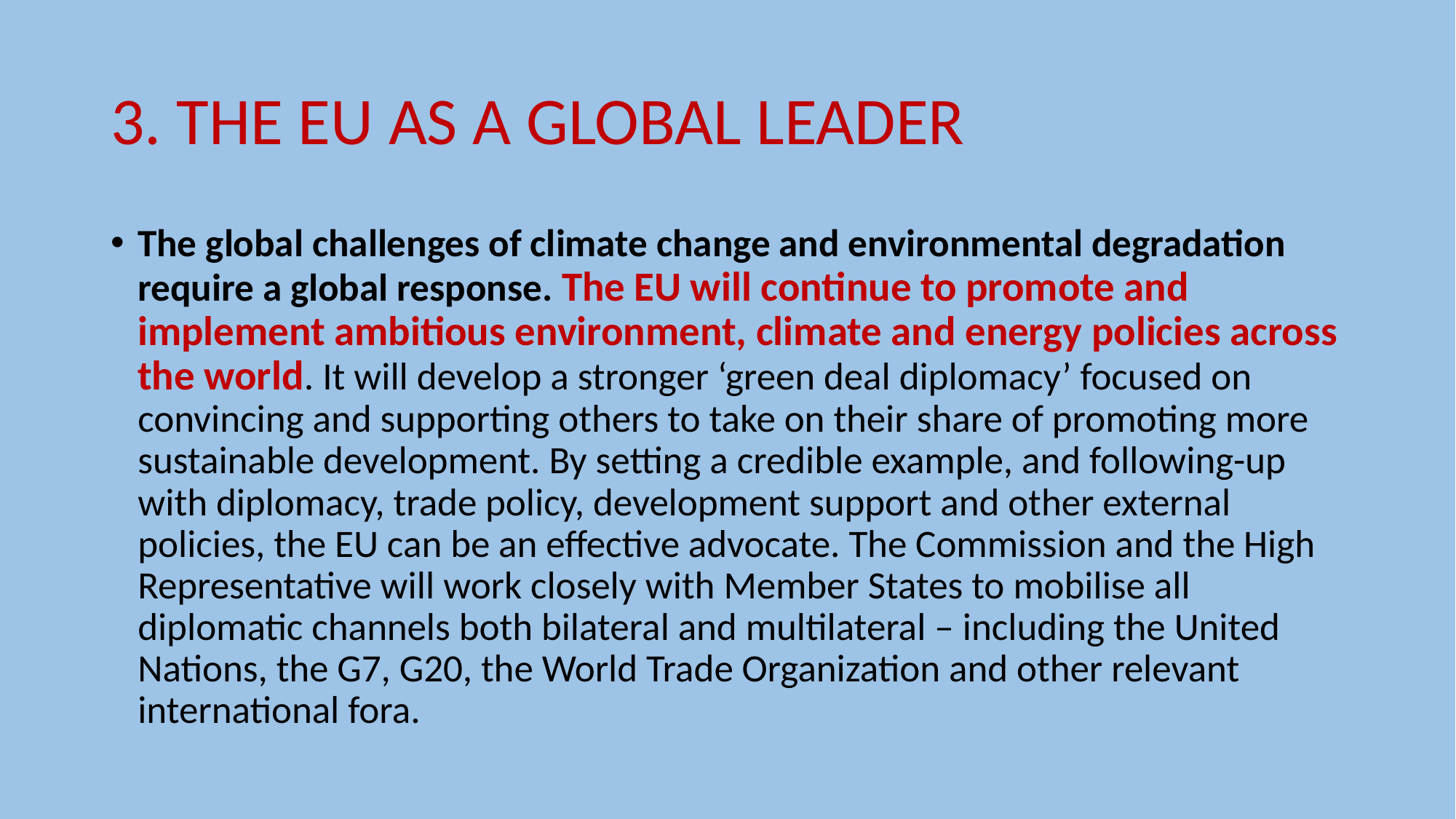

# 3. THE EU AS A GLOBAL LEADER
The global challenges of climate change and environmental degradation require a global response. The EU will continue to promote and implement ambitious environment, climate and energy policies across the world. It will develop a stronger ‘green deal diplomacy’ focused on convincing and supporting others to take on their share of promoting more sustainable development. By setting a credible example, and following-up with diplomacy, trade policy, development support and other external policies, the EU can be an effective advocate. The Commission and the High Representative will work closely with Member States to mobilise all diplomatic channels both bilateral and multilateral – including the United Nations, the G7, G20, the World Trade Organization and other relevant international fora.